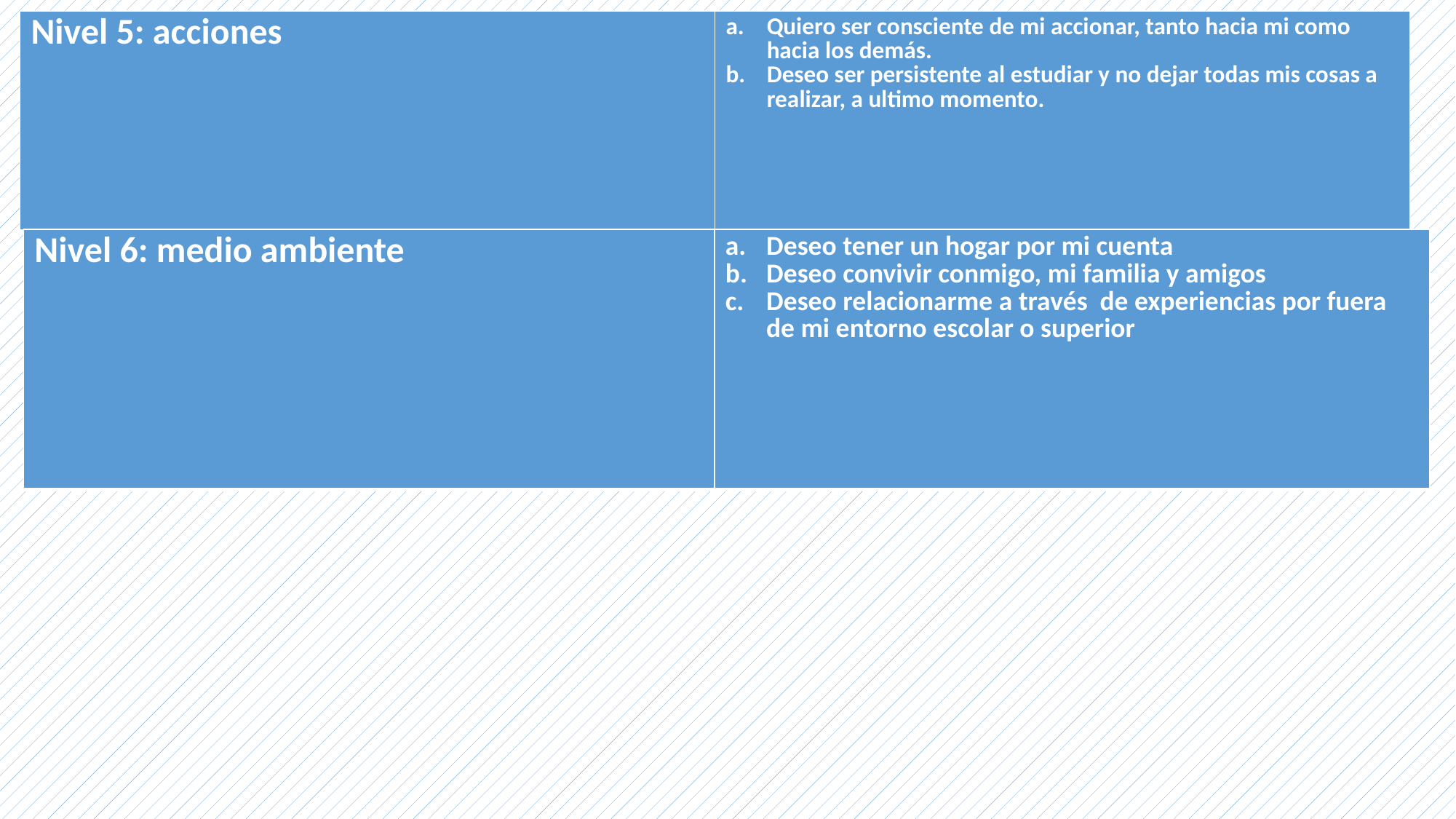

| Nivel 5: acciones | Quiero ser consciente de mi accionar, tanto hacia mi como hacia los demás. Deseo ser persistente al estudiar y no dejar todas mis cosas a realizar, a ultimo momento. |
| --- | --- |
| Nivel 6: medio ambiente | Deseo tener un hogar por mi cuenta Deseo convivir conmigo, mi familia y amigos Deseo relacionarme a través de experiencias por fuera de mi entorno escolar o superior |
| --- | --- |